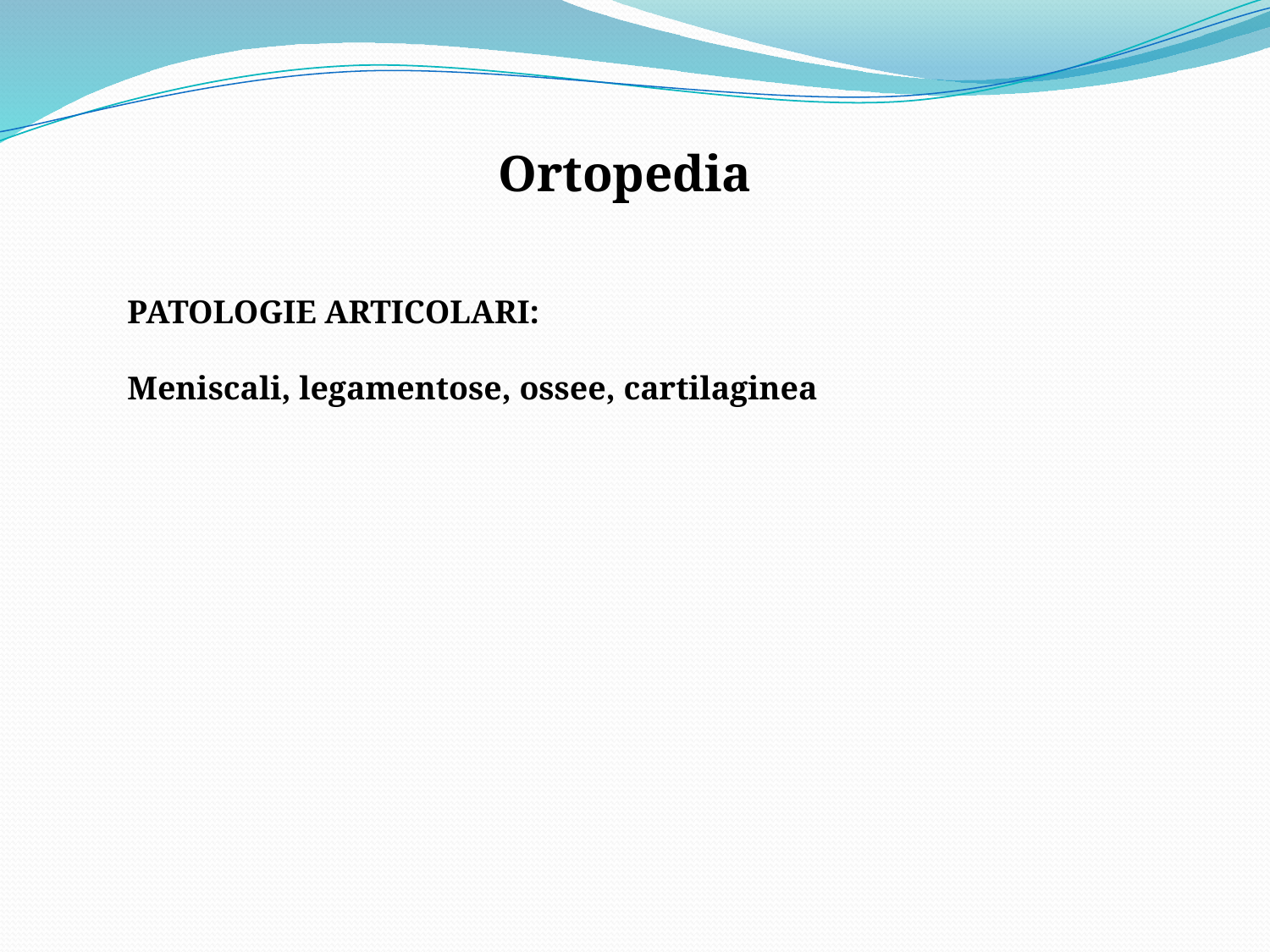

Ortopedia
PATOLOGIE ARTICOLARI:

Meniscali, legamentose, ossee, cartilaginea